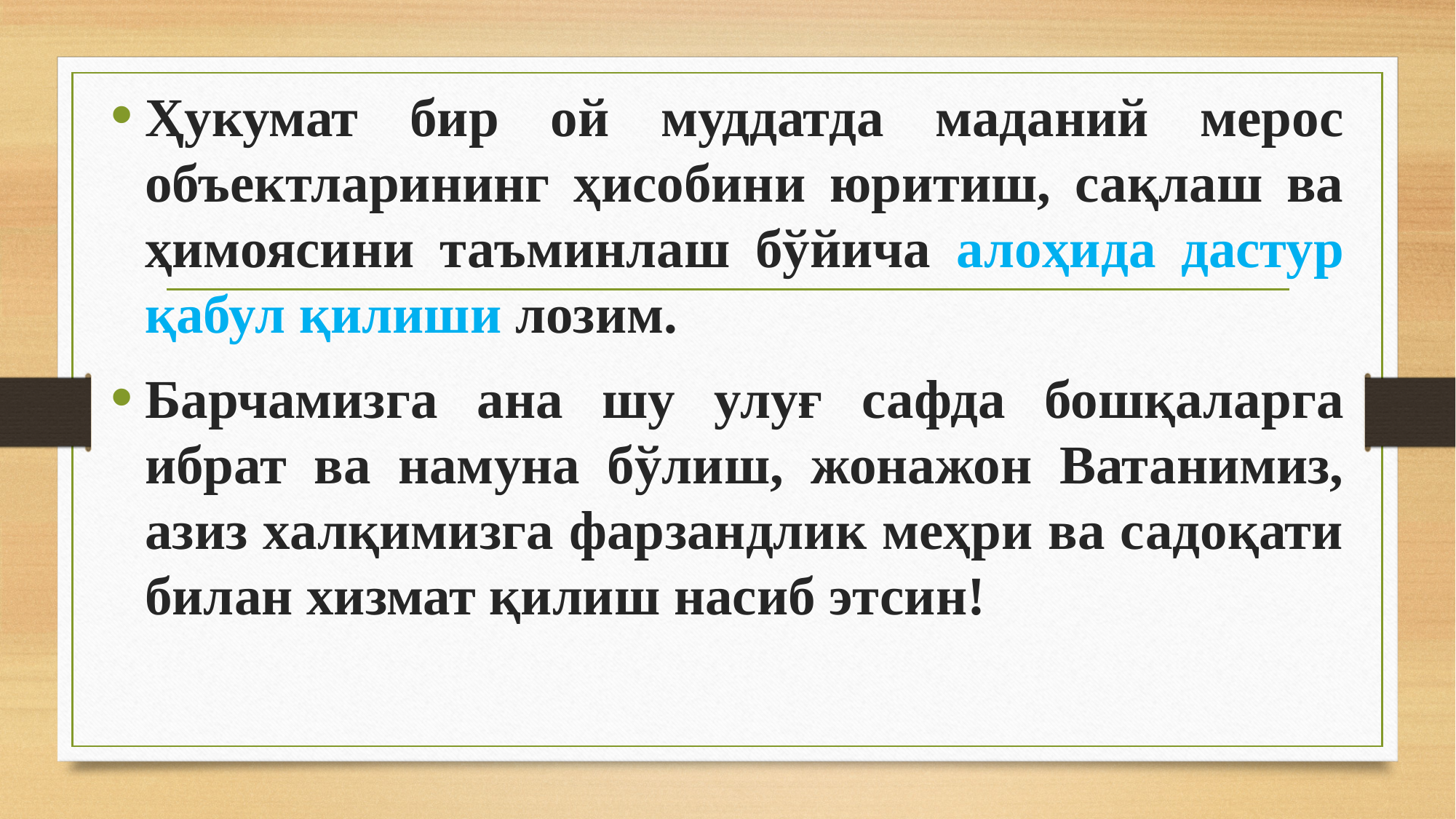

Ҳукумат бир ой муддатда маданий мерос объектларининг ҳисобини юритиш, сақлаш ва ҳимоясини таъминлаш бўйича алоҳида дастур қабул қилиши лозим.
Барчамизга ана шу улуғ сафда бошқаларга ибрат ва намуна бўлиш, жонажон Ватанимиз, азиз халқимизга фарзандлик меҳри ва садоқати билан хизмат қилиш насиб этсин!